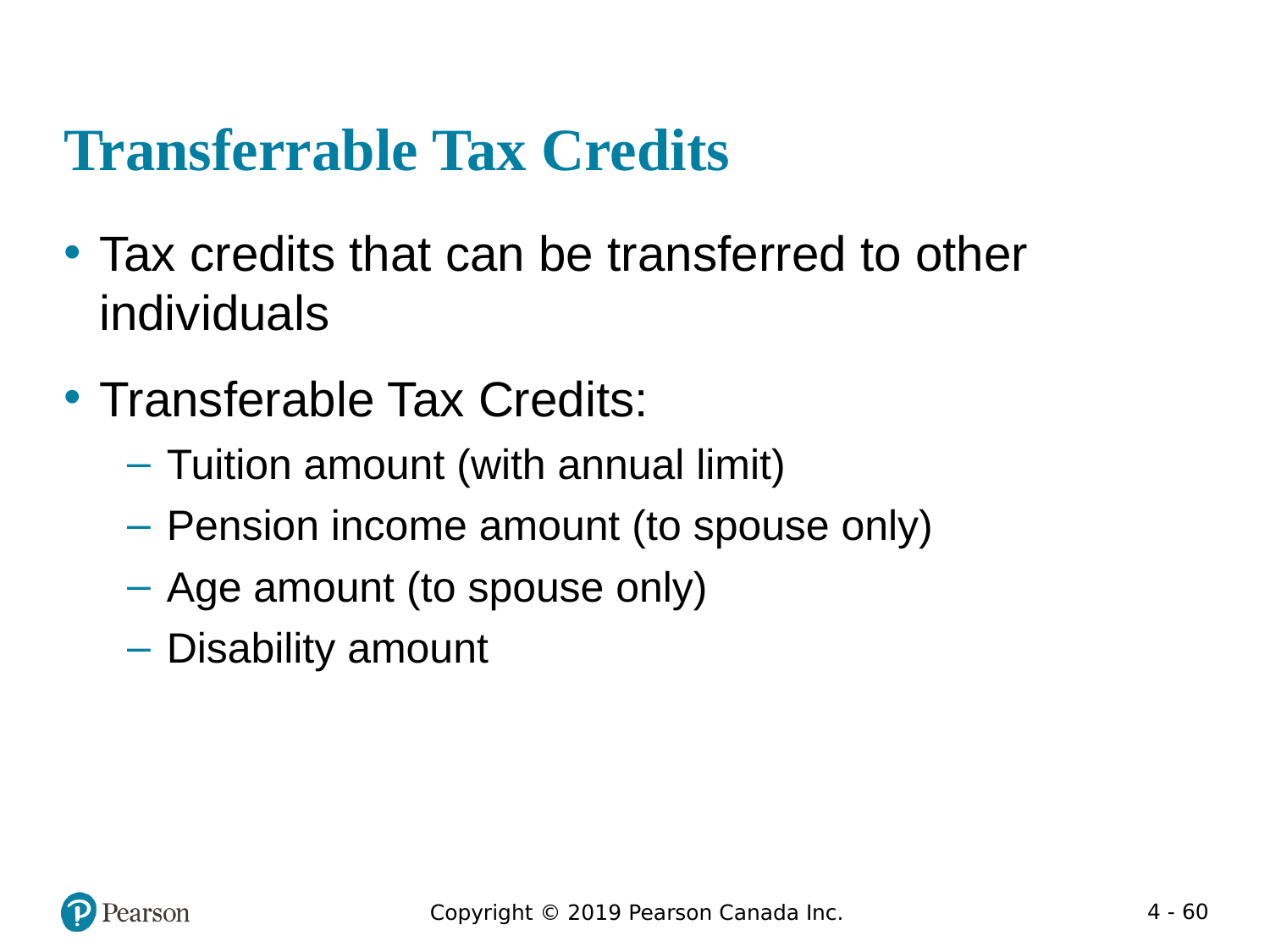

# Transferrable Tax Credits
Tax credits that can be transferred to other individuals
Transferable Tax Credits:
Tuition amount (with annual limit)
Pension income amount (to spouse only)
Age amount (to spouse only)
Disability amount